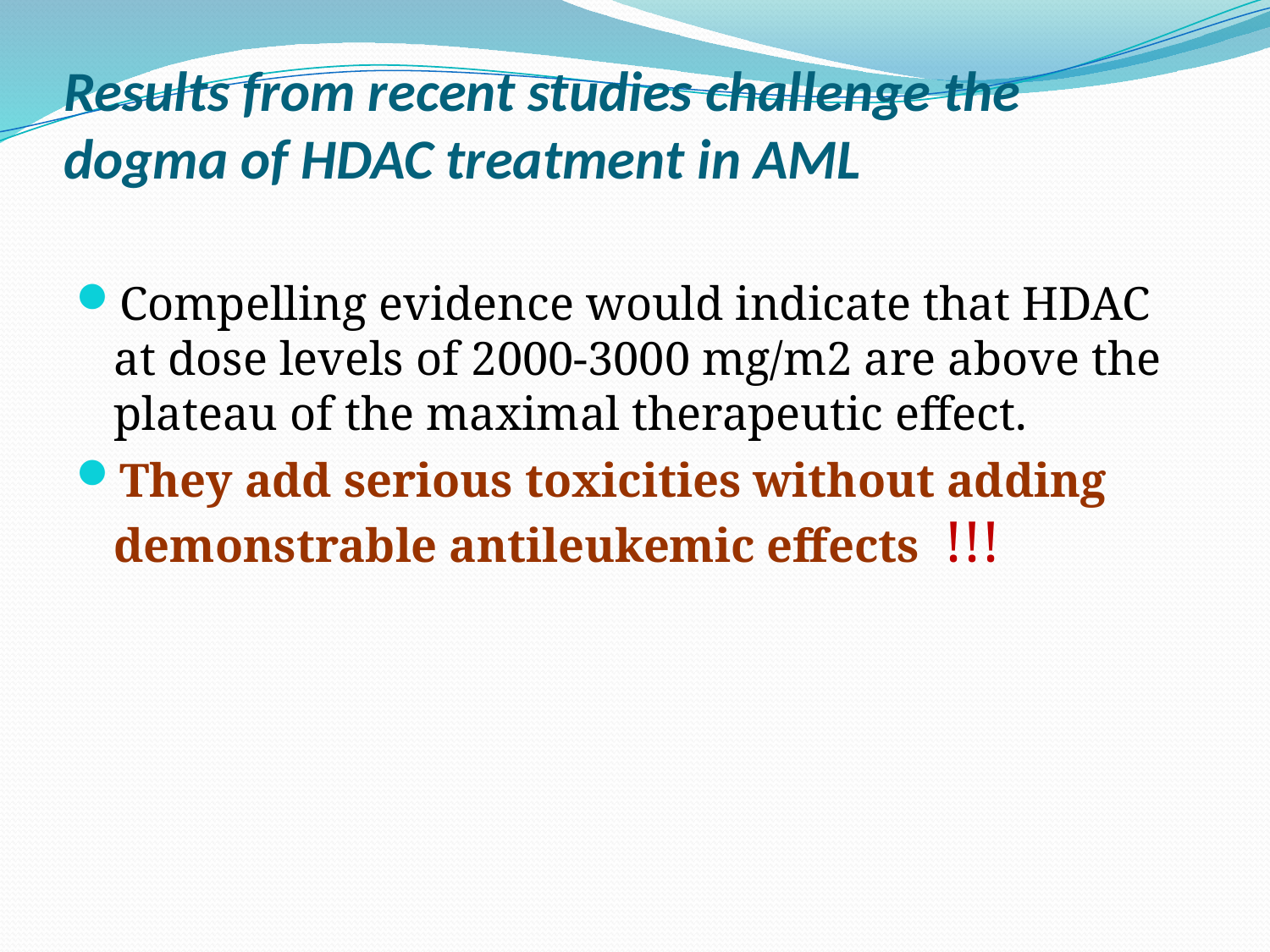

# Results from recent studies challenge the dogma of HDAC treatment in AML
Compelling evidence would indicate that HDAC at dose levels of 2000-3000 mg/m2 are above the plateau of the maximal therapeutic effect.
They add serious toxicities without adding demonstrable antileukemic effects  !!!